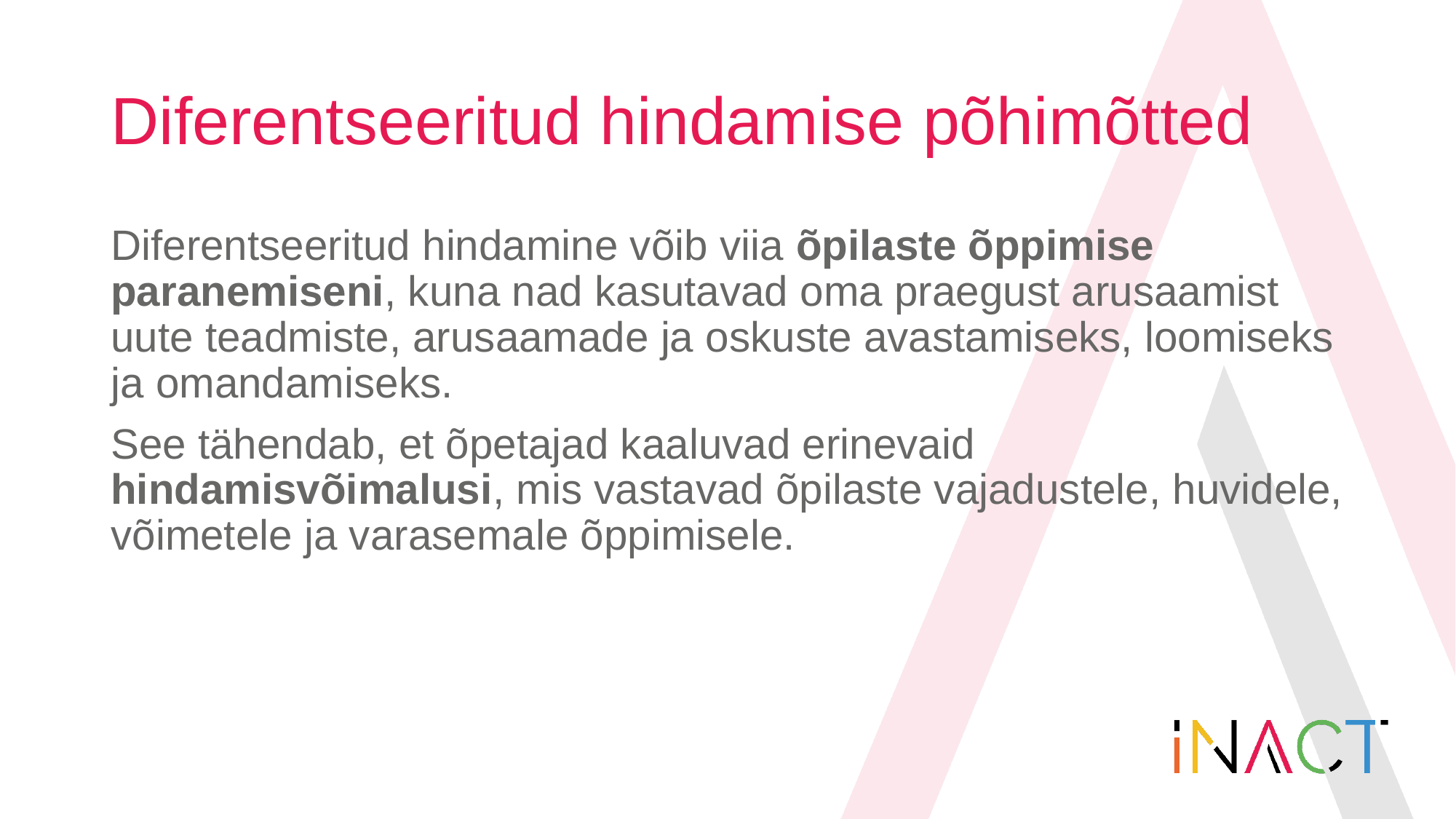

# Diferentseeritud hindamise põhimõtted
Diferentseeritud hindamine võib viia õpilaste õppimise paranemiseni, kuna nad kasutavad oma praegust arusaamist uute teadmiste, arusaamade ja oskuste avastamiseks, loomiseks ja omandamiseks.
See tähendab, et õpetajad kaaluvad erinevaid hindamisvõimalusi, mis vastavad õpilaste vajadustele, huvidele, võimetele ja varasemale õppimisele.